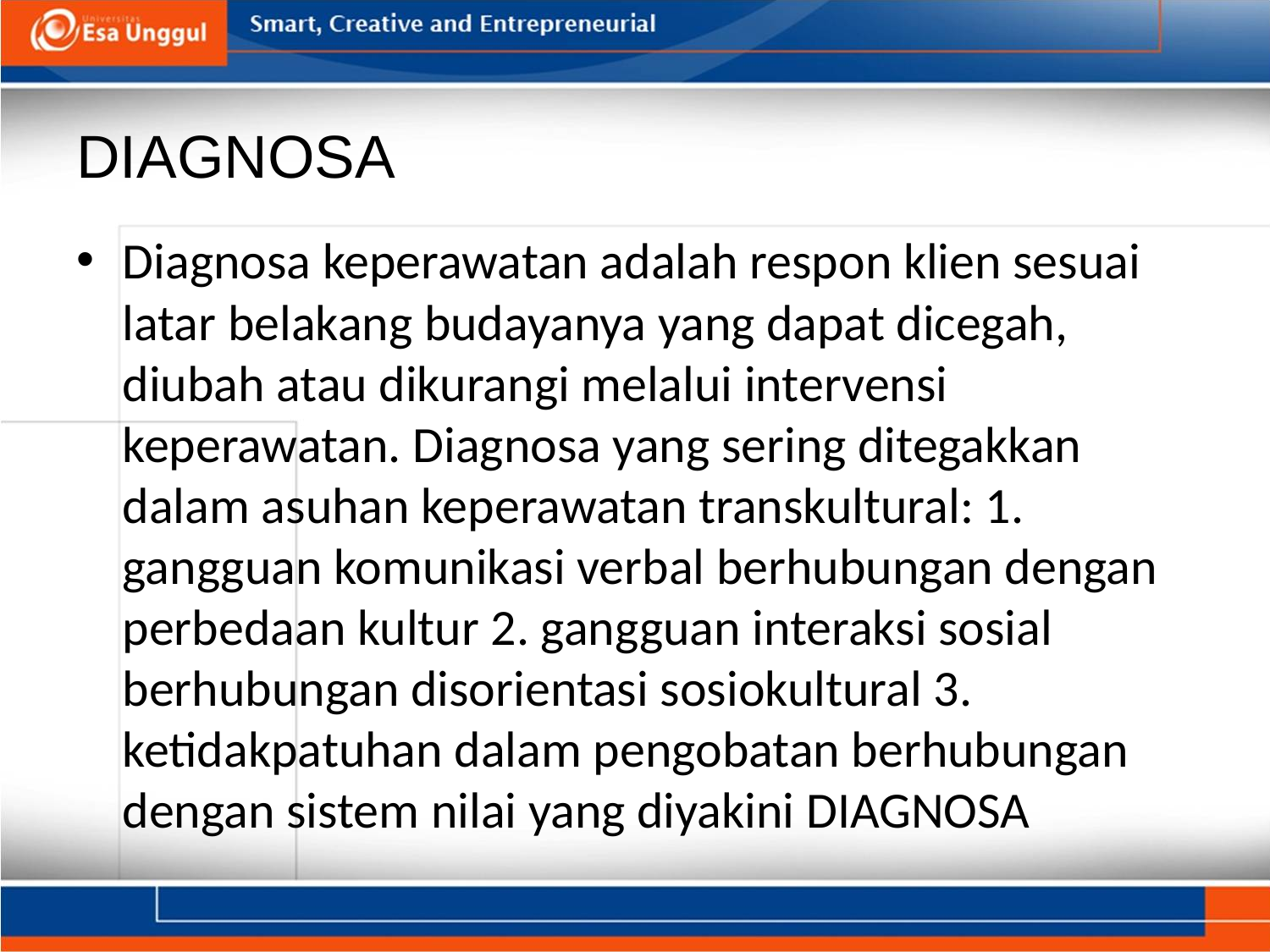

# DIAGNOSA
Diagnosa keperawatan adalah respon klien sesuai latar belakang budayanya yang dapat dicegah, diubah atau dikurangi melalui intervensi keperawatan. Diagnosa yang sering ditegakkan dalam asuhan keperawatan transkultural: 1. gangguan komunikasi verbal berhubungan dengan perbedaan kultur 2. gangguan interaksi sosial berhubungan disorientasi sosiokultural 3. ketidakpatuhan dalam pengobatan berhubungan dengan sistem nilai yang diyakini DIAGNOSA